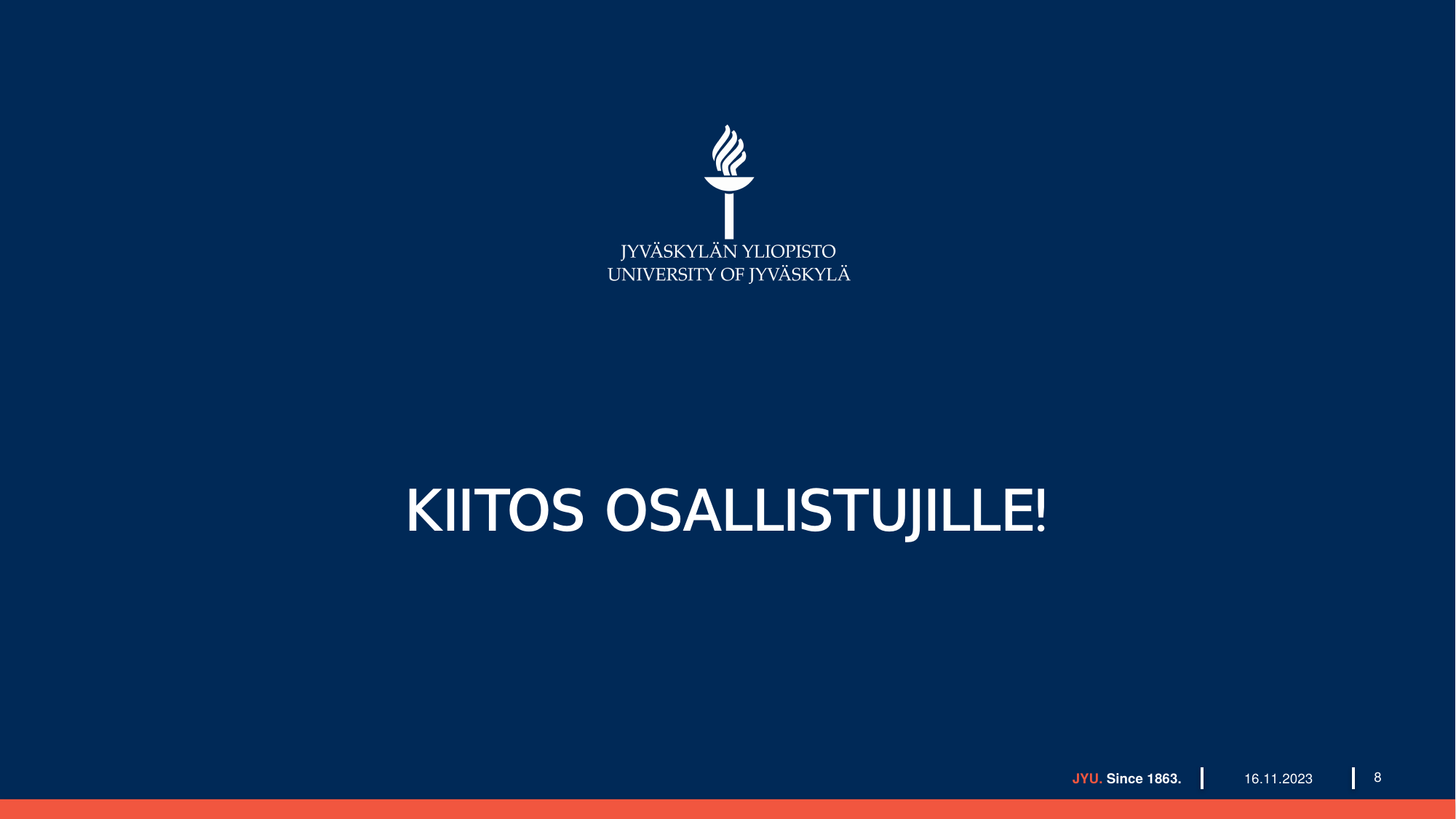

# KIITOS OSALLISTUJILLE!

16.11.2023
JYU. Since 1863.
8